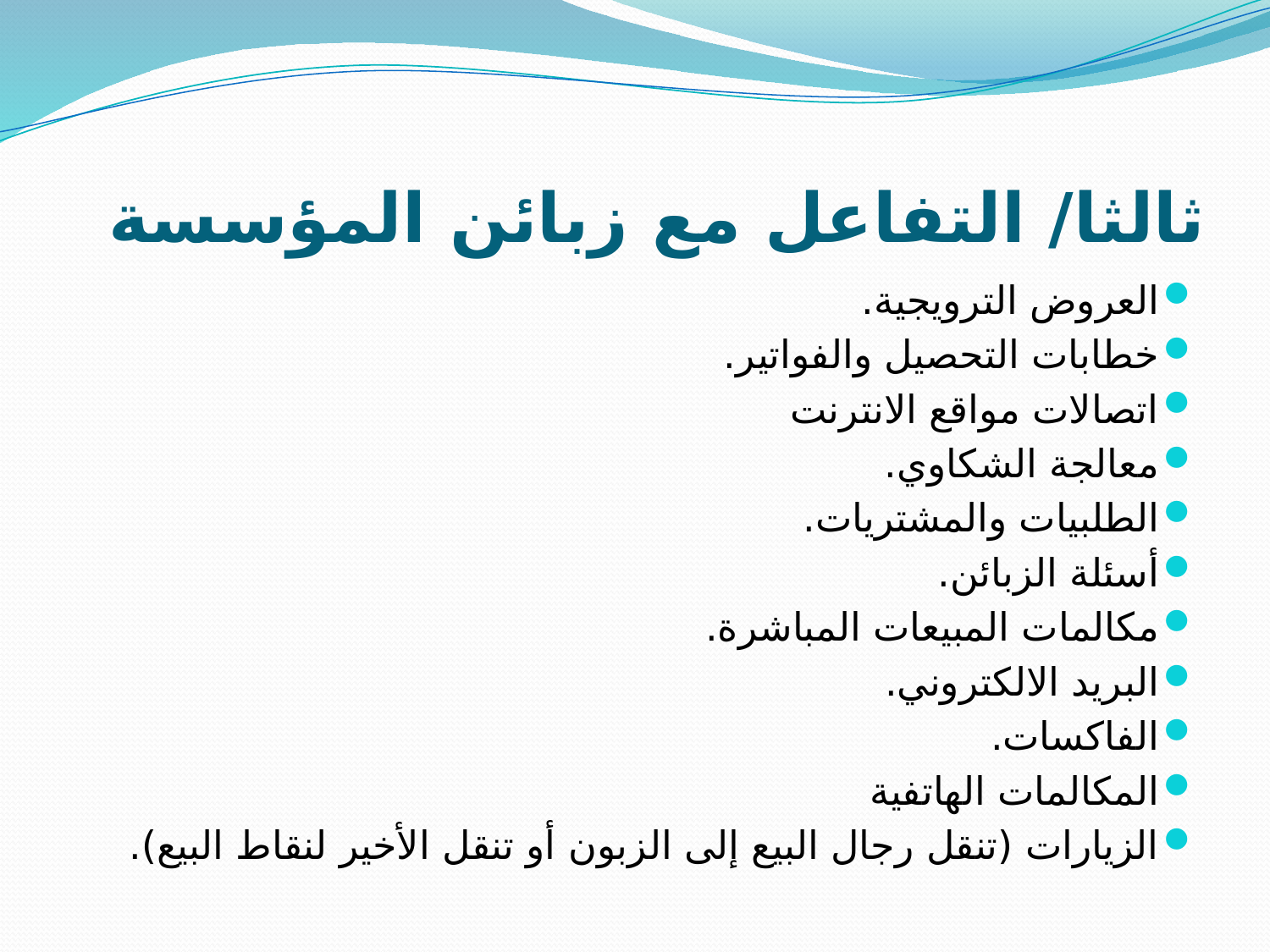

# ثالثا/ التفاعل مع زبائن المؤسسة
العروض الترويجية.
خطابات التحصيل والفواتير.
اتصالات مواقع الانترنت
معالجة الشكاوي.
الطلبيات والمشتريات.
أسئلة الزبائن.
مكالمات المبيعات المباشرة.
البريد الالكتروني.
الفاكسات.
المكالمات الهاتفية
الزيارات (تنقل رجال البيع إلى الزبون أو تنقل الأخير لنقاط البيع).